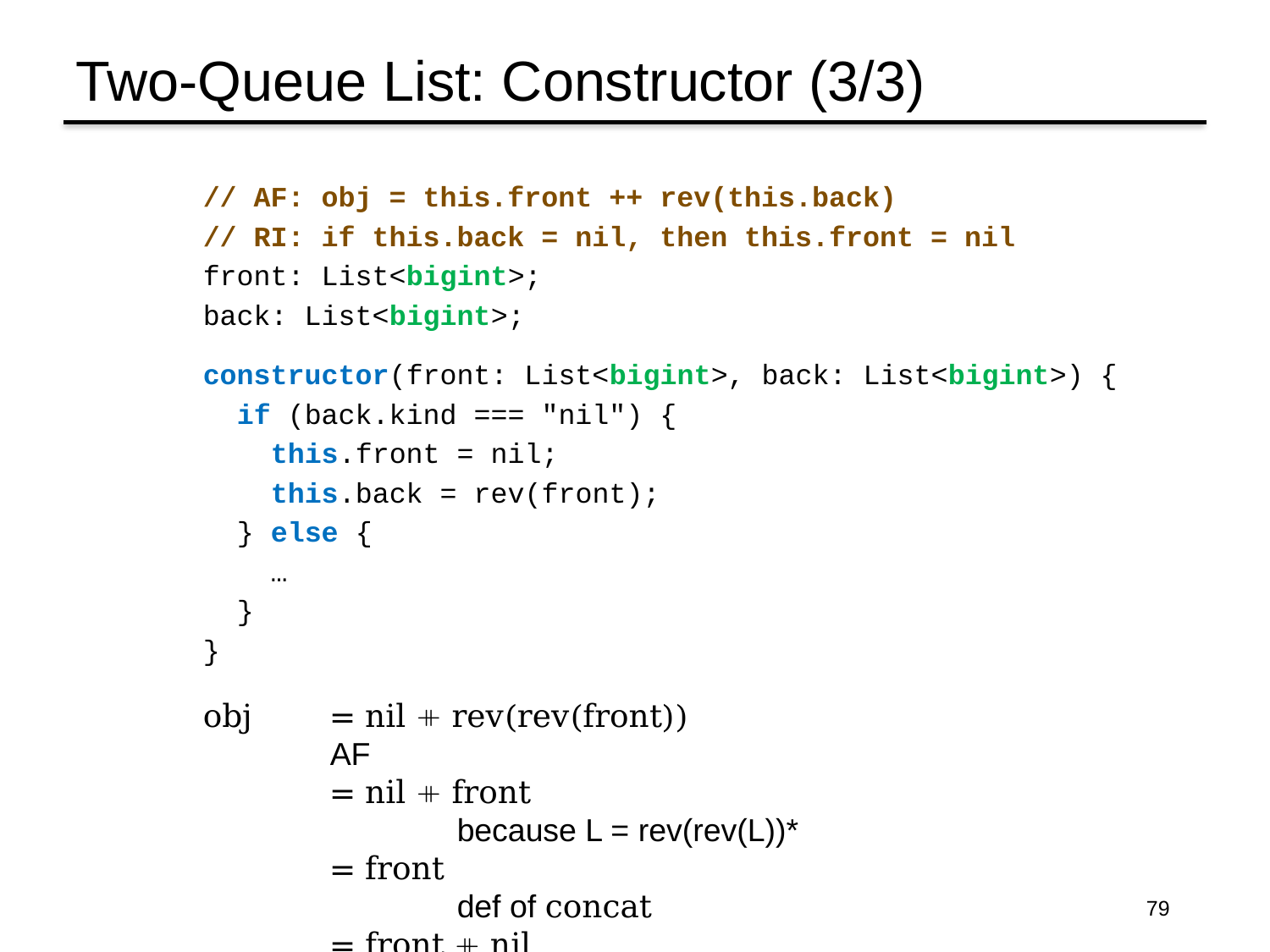

# Two-Queue List: Constructor (3/3)
// AF: obj = this.front ++ rev(this.back)
// RI: if this.back = nil, then this.front = nil
front: List<bigint>;
back: List<bigint>;

constructor(front: List<bigint>, back: List<bigint>) {
  if (back.kind === "nil") {
    this.front = nil;
    this.back = rev(front);
  } else {
    …
  }
}

obj	= nil ⧺ rev(rev(front))					AF
	= nil ⧺ front							because L = rev(rev(L))*
	= front								def of concat
	= front ⧺ nil
	= front ⧺ rev(nil)						def of rev
	= front ⧺ rev(back)					since back = nil
79